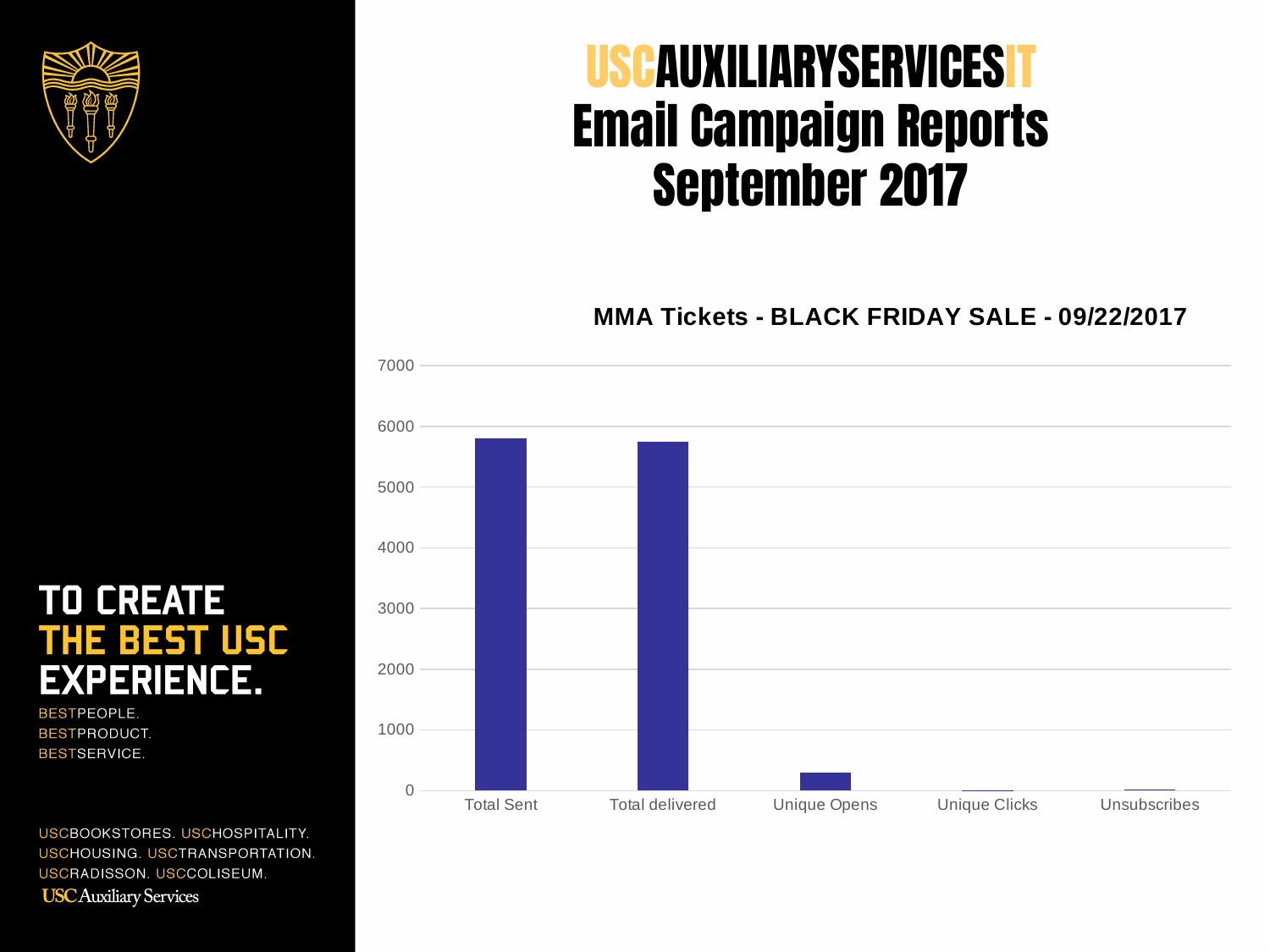

USCAUXILIARYSERVICESIT
Email Campaign Reports
September 2017

### Chart:

| Category | COL List |
|---|---|
| Total Sent | 5801.0 |
| Total delivered | 5749.0 |
| Unique Opens | 294.0 |
| Unique Clicks | 3.0 |
| Unsubscribes | 17.0 |